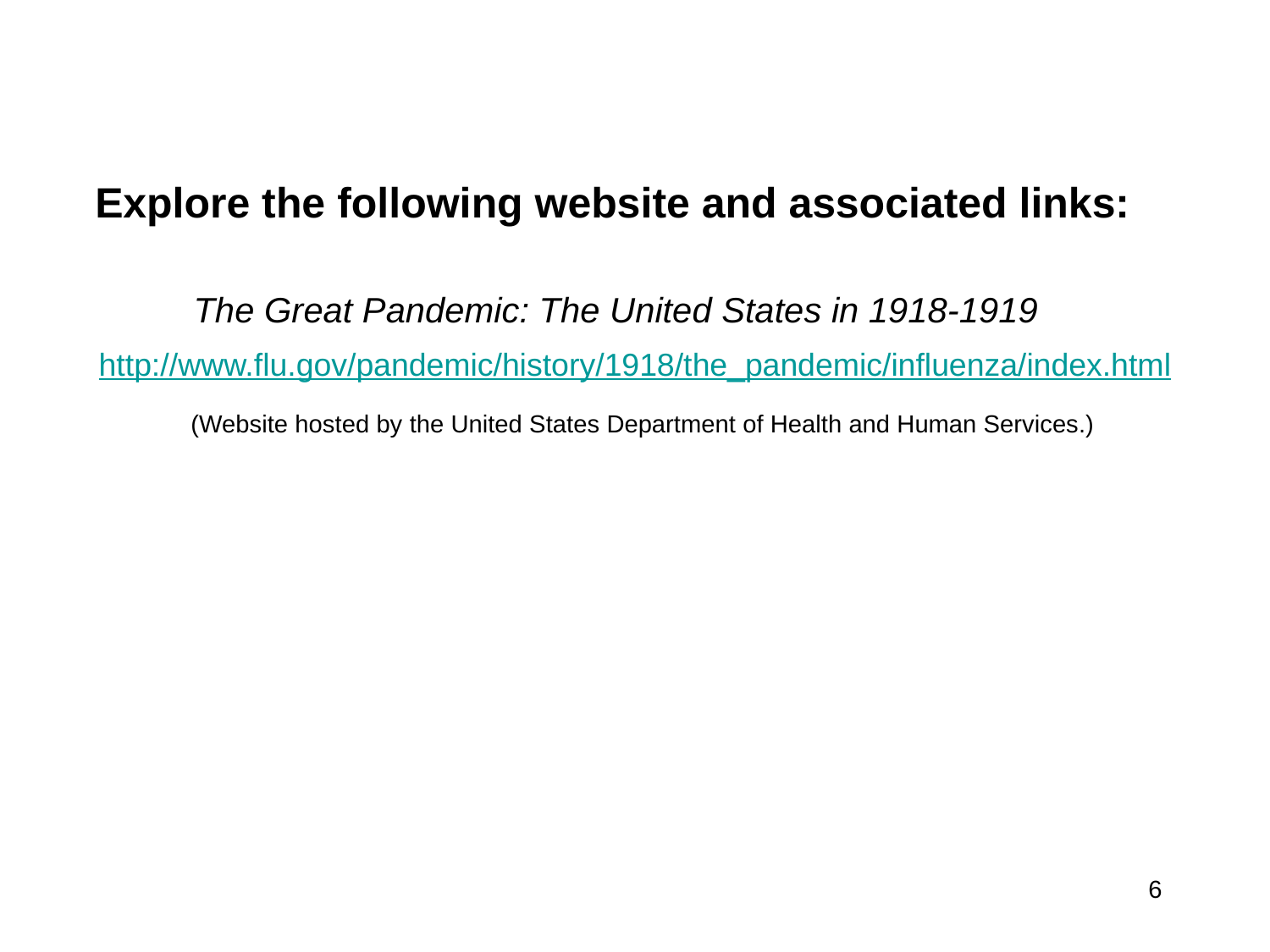

Explore the following website and associated links:
The Great Pandemic: The United States in 1918-1919
http://www.flu.gov/pandemic/history/1918/the_pandemic/influenza/index.html
(Website hosted by the United States Department of Health and Human Services.)
6